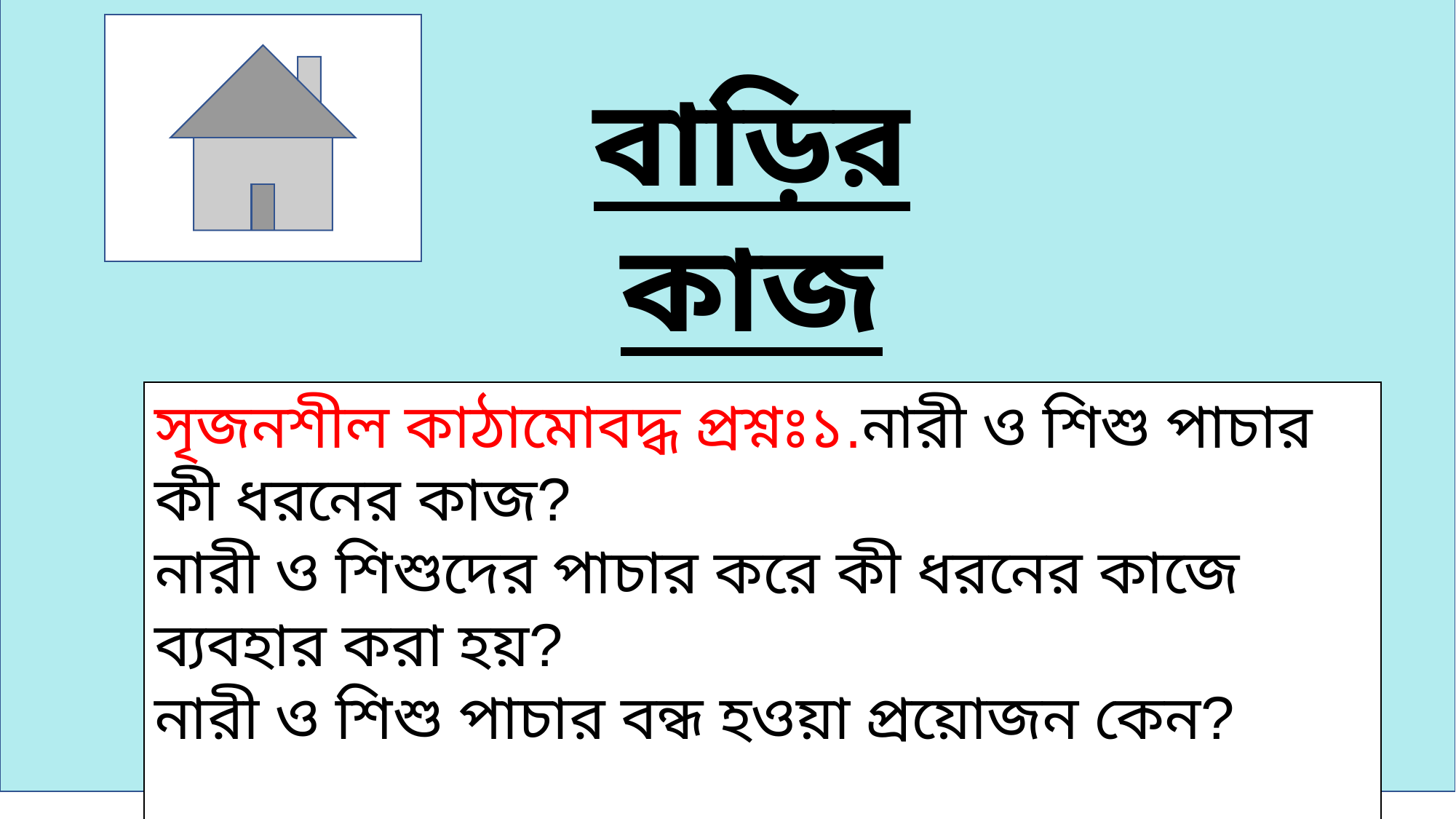

বাড়ির কাজ
সৃজনশীল কাঠামোবদ্ধ প্রশ্নঃ১.নারী ও শিশু পাচার কী ধরনের কাজ?
নারী ও শিশুদের পাচার করে কী ধরনের কাজে ব্যবহার করা হয়?
নারী ও শিশু পাচার বন্ধ হওয়া প্রয়োজন কেন?